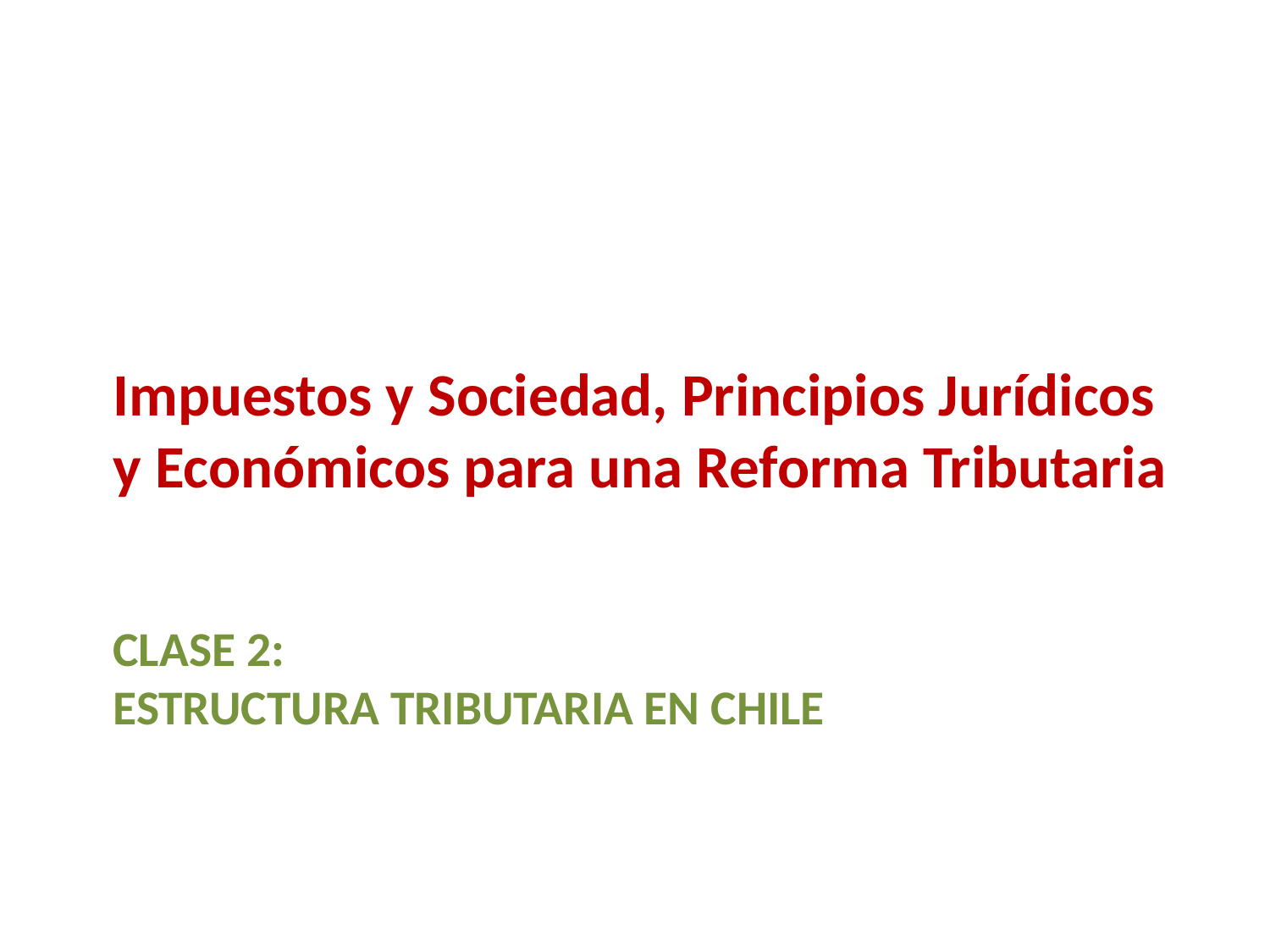

Impuestos y Sociedad, Principios Jurídicos y Económicos para una Reforma Tributaria
# CLASE 2: Estructura Tributaria en Chile